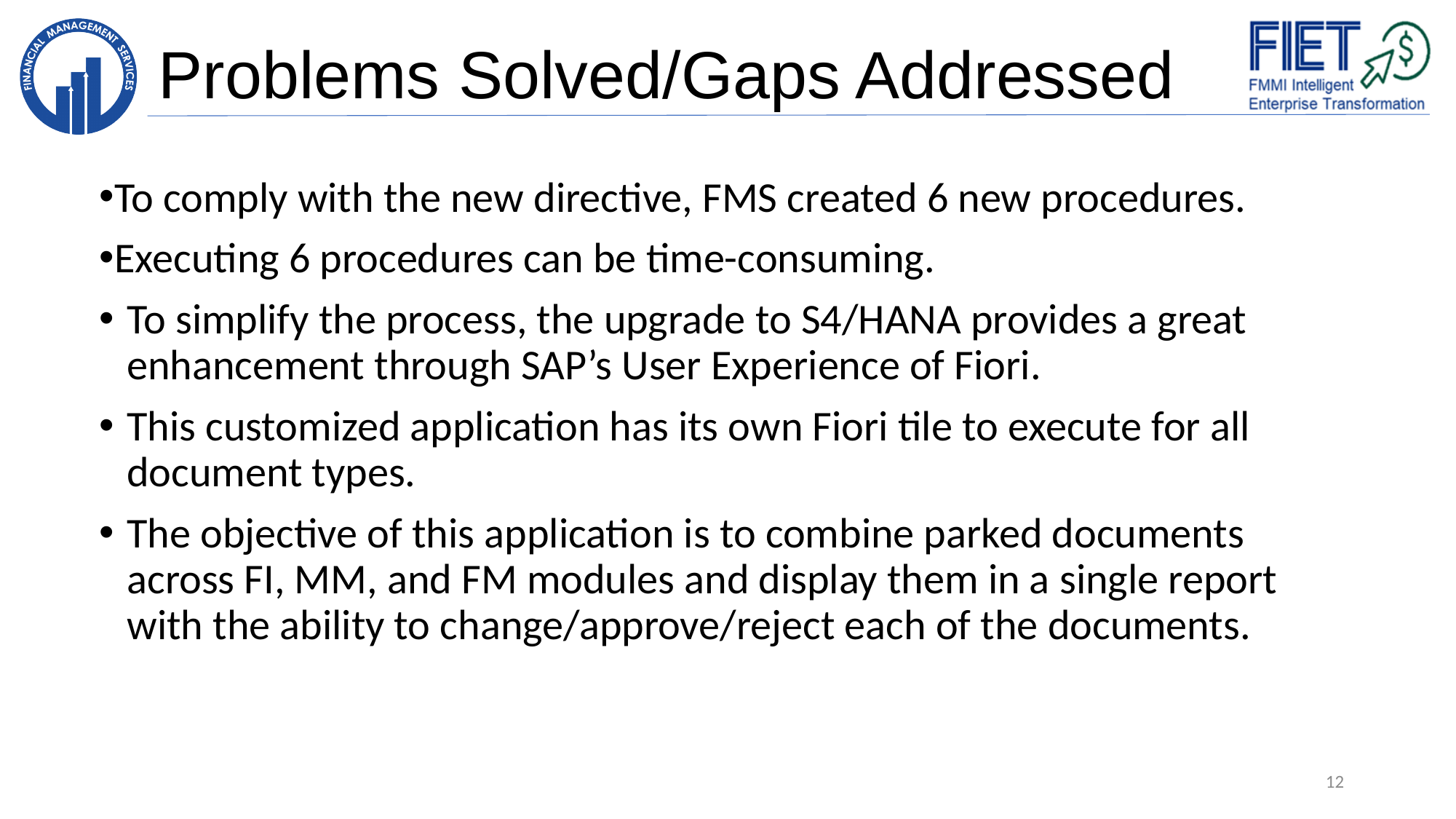

# Problems Solved/Gaps Addressed
To comply with the new directive, FMS created 6 new procedures.
Executing 6 procedures can be time-consuming.
To simplify the process, the upgrade to S4/HANA provides a great enhancement through SAP’s User Experience of Fiori.
This customized application has its own Fiori tile to execute for all document types.
The objective of this application is to combine parked documents across FI, MM, and FM modules and display them in a single report with the ability to change/approve/reject each of the documents.

12